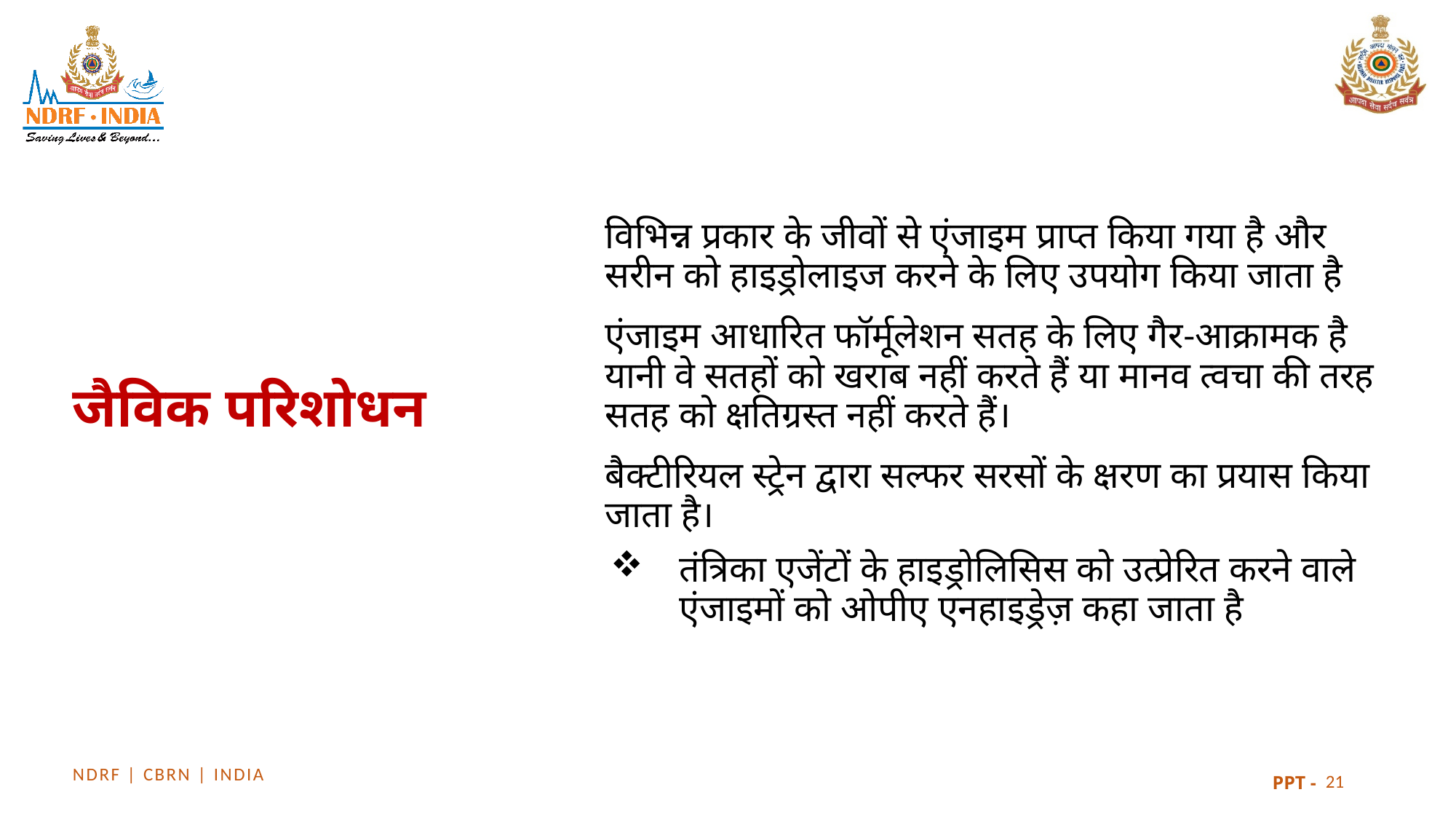

विभिन्न प्रकार के जीवों से एंजाइम प्राप्त किया गया है और सरीन को हाइड्रोलाइज करने के लिए उपयोग किया जाता है
एंजाइम आधारित फॉर्मूलेशन सतह के लिए गैर-आक्रामक है यानी वे सतहों को खराब नहीं करते हैं या मानव त्वचा की तरह सतह को क्षतिग्रस्त नहीं करते हैं।
बैक्टीरियल स्ट्रेन द्वारा सल्फर सरसों के क्षरण का प्रयास किया जाता है।
तंत्रिका एजेंटों के हाइड्रोलिसिस को उत्प्रेरित करने वाले एंजाइमों को ओपीए एनहाइड्रेज़ कहा जाता है
# जैविक परिशोधन
21